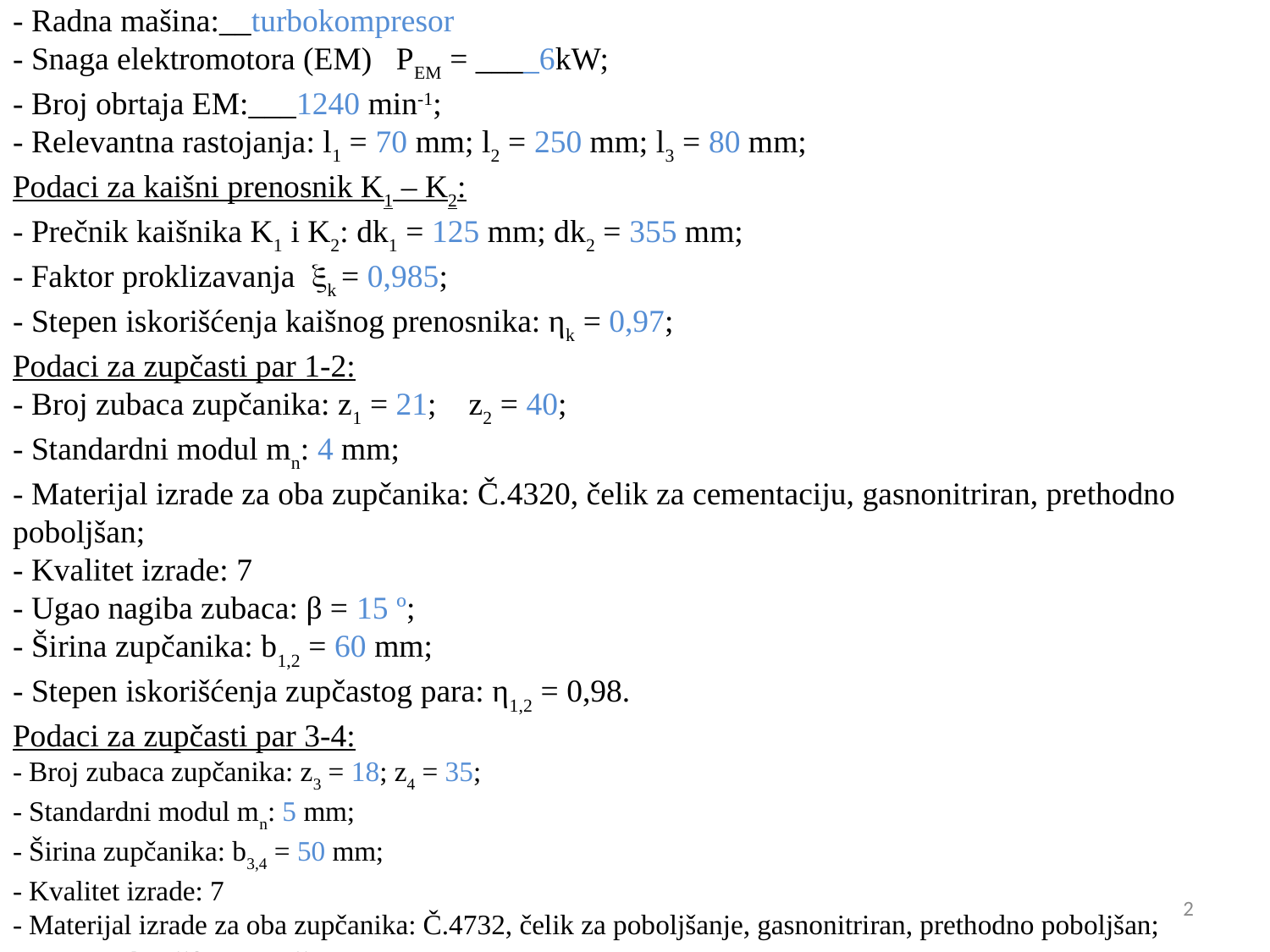

Polazni podaci:
- Radna mašina:__turbokompresor
- Snaga elektromotora (EM)   PEM = ____6kW;
- Broj obrtaja EM:___1240 min-1;
- Relevantna rastojanja: l1 = 70 mm; l2 = 250 mm; l3 = 80 mm;
Podaci za kaišni prenosnik K1 – K2:
- Prečnik kaišnika K1 i K2: dk1 = 125 mm; dk2 = 355 mm;
- Faktor proklizavanja  ξk = 0,985;
- Stepen iskorišćenja kaišnog prenosnika: ηk = 0,97;
Podaci za zupčasti par 1-2:
- Broj zubaca zupčanika: z1 = 21;    z2 = 40;
- Standardni modul mn: 4 mm;
- Materijal izrade za oba zupčanika: Č.4320, čelik za cementaciju, gasnonitriran, prethodno poboljšan;
- Kvalitet izrade: 7
- Ugao nagiba zubaca: β = 15 º;
- Širina zupčanika: b1,2 = 60 mm;
- Stepen iskorišćenja zupčastog para: η1,2 = 0,98.
Podaci za zupčasti par 3-4:
- Broj zubaca zupčanika: z3 = 18; z4 = 35;
- Standardni modul mn: 5 mm;
- Širina zupčanika: b3,4 = 50 mm;
- Kvalitet izrade: 7
- Materijal izrade za oba zupčanika: Č.4732, čelik za poboljšanje, gasnonitriran, prethodno poboljšan;
- Stepen iskorišćenja zupčastog para: η3,4 = 0,98.

2